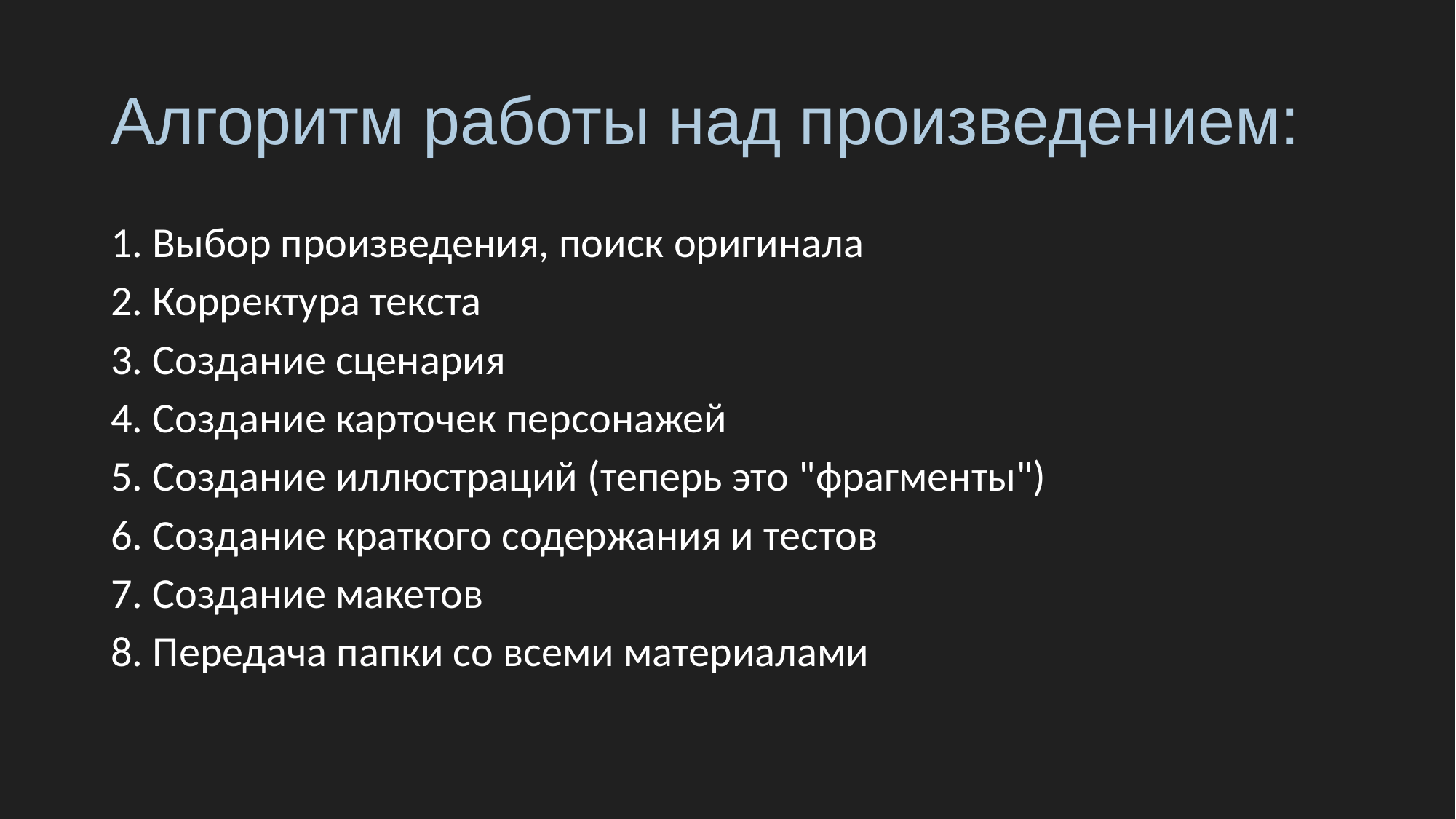

# Алгоритм работы над произведением:
1. Выбор произведения, поиск оригинала
2. Корректура текста
3. Создание сценария
4. Создание карточек персонажей
5. Создание иллюстраций (теперь это "фрагменты")
6. Создание краткого содержания и тестов
7. Создание макетов
8. Передача папки со всеми материалами